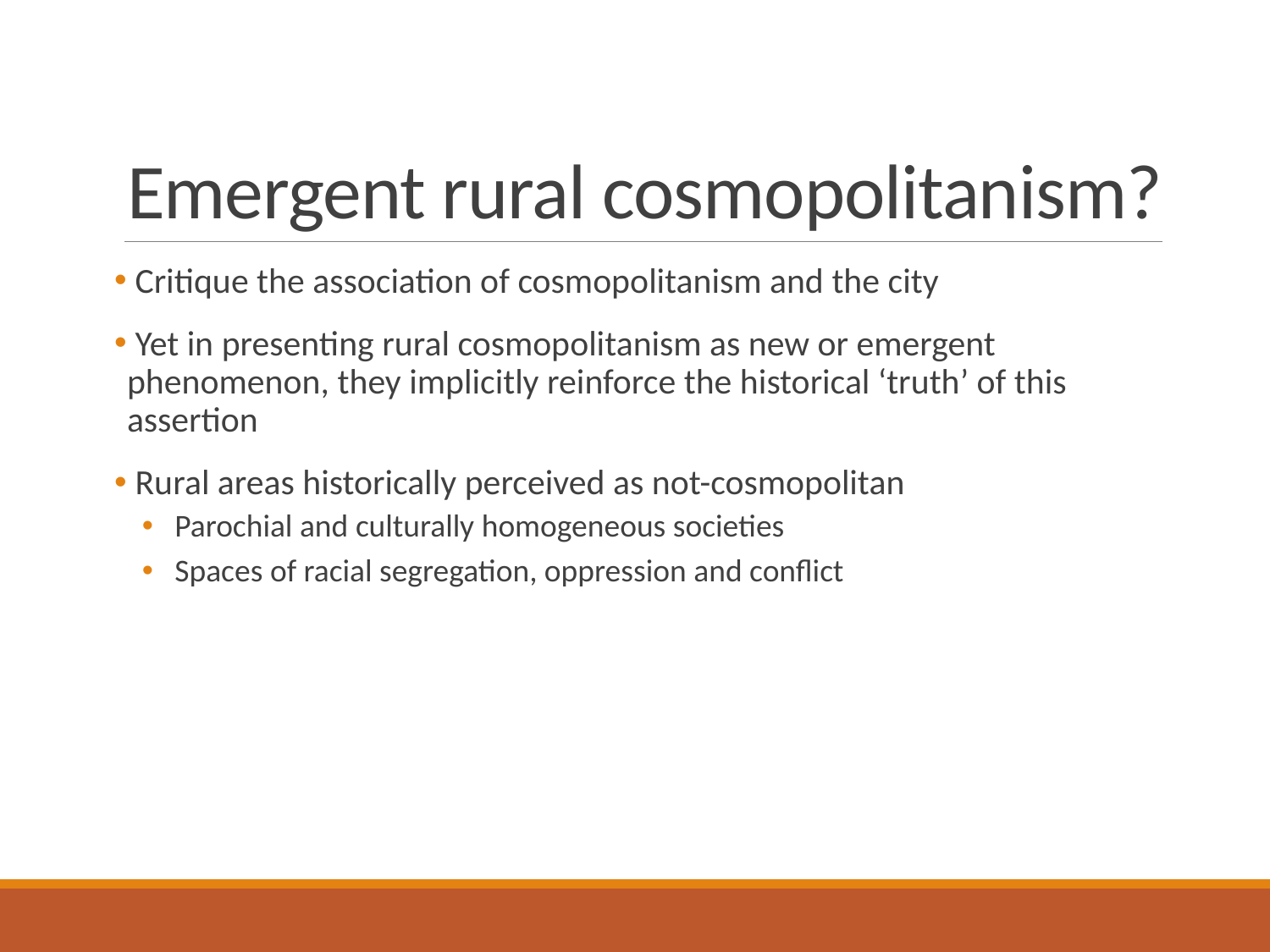

# Emergent rural cosmopolitanism?
 Critique the association of cosmopolitanism and the city
 Yet in presenting rural cosmopolitanism as new or emergent phenomenon, they implicitly reinforce the historical ‘truth’ of this assertion
 Rural areas historically perceived as not-cosmopolitan
 Parochial and culturally homogeneous societies
 Spaces of racial segregation, oppression and conflict